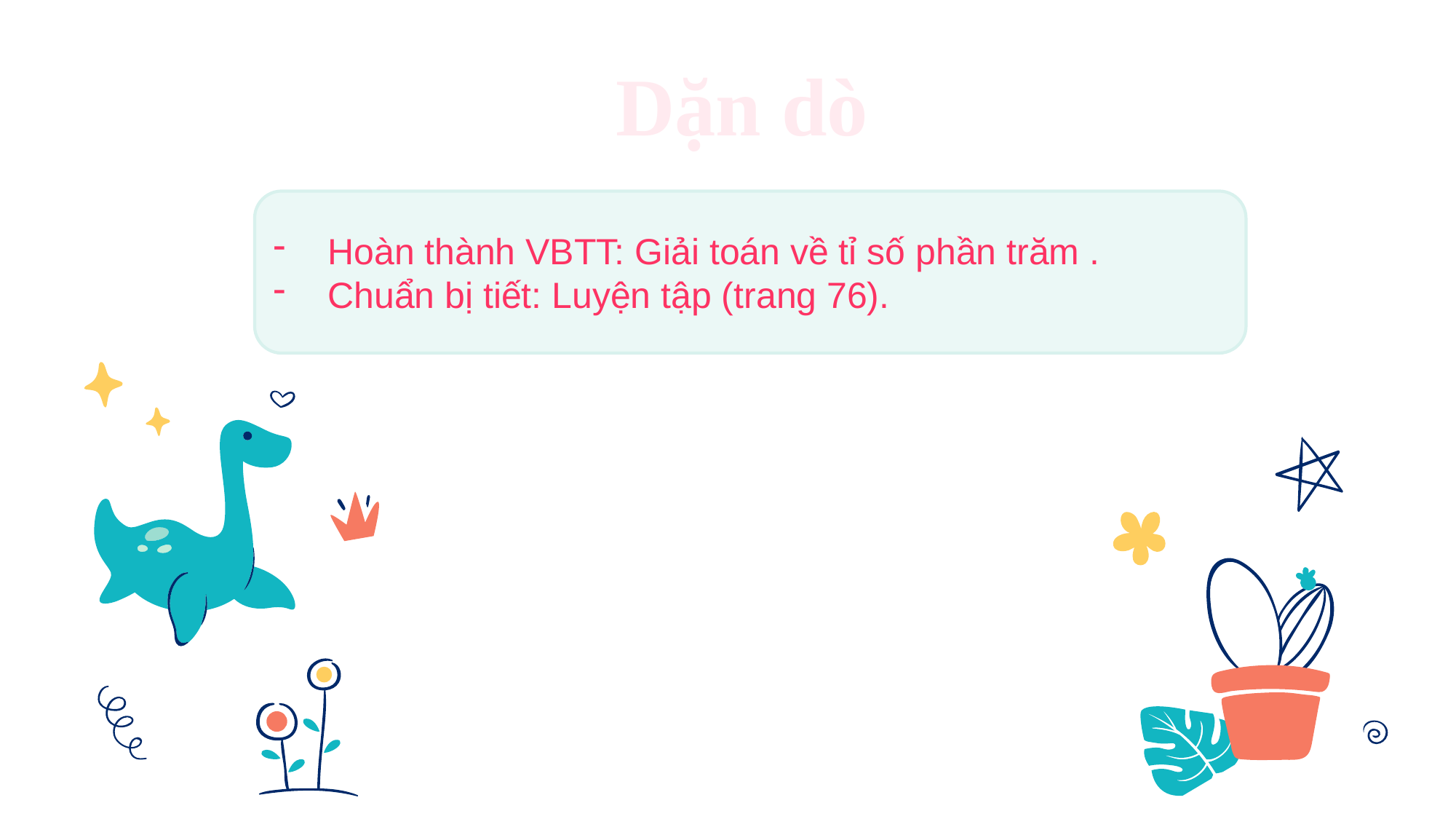

Dặn dò
Hoàn thành VBTT: Giải toán về tỉ số phần trăm .
Chuẩn bị tiết: Luyện tập (trang 76).